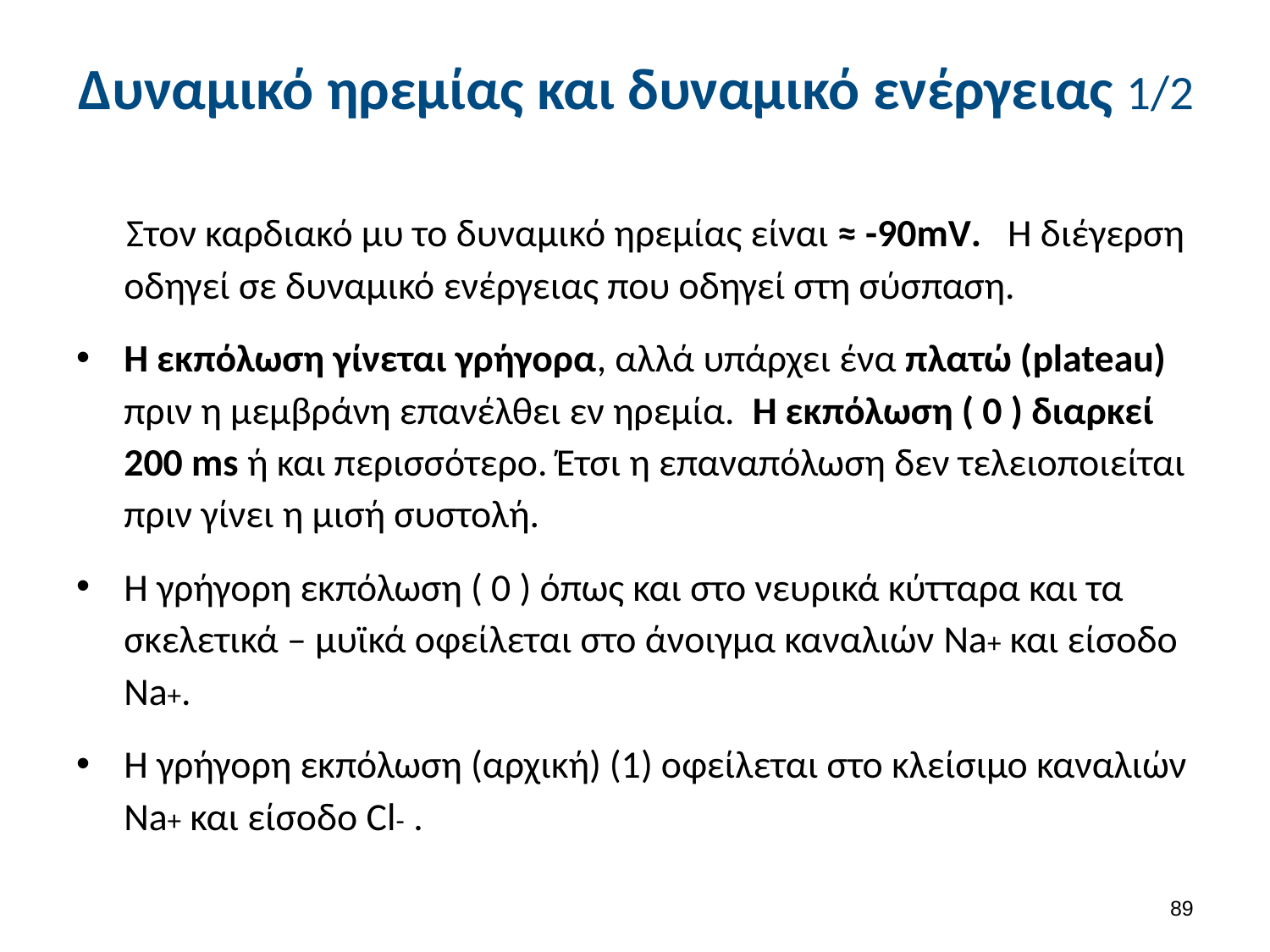

# Δυναμικό ηρεμίας και δυναμικό ενέργειας 1/2
Στον καρδιακό μυ το δυναμικό ηρεμίας είναι ≈ -90mV.   Η διέγερση οδηγεί σε δυναμικό ενέργειας που οδηγεί στη σύσπαση.
Η εκπόλωση γίνεται γρήγορα, αλλά υπάρχει ένα πλατώ (plateau) πριν η μεμβράνη επανέλθει εν ηρεμία.  Η εκπόλωση ( 0 ) διαρκεί 200 ms ή και περισσότερο. Έτσι η επαναπόλωση δεν τελειοποιείται πριν γίνει η μισή συστολή.
Η γρήγορη εκπόλωση ( 0 ) όπως και στο νευρικά κύτταρα και τα σκελετικά – μυϊκά οφείλεται στο άνοιγμα καναλιών Na+ και είσοδο Na+.
Η γρήγορη εκπόλωση (αρχική) (1) οφείλεται στο κλείσιμο καναλιών Na+ και είσοδο Cl- .
89